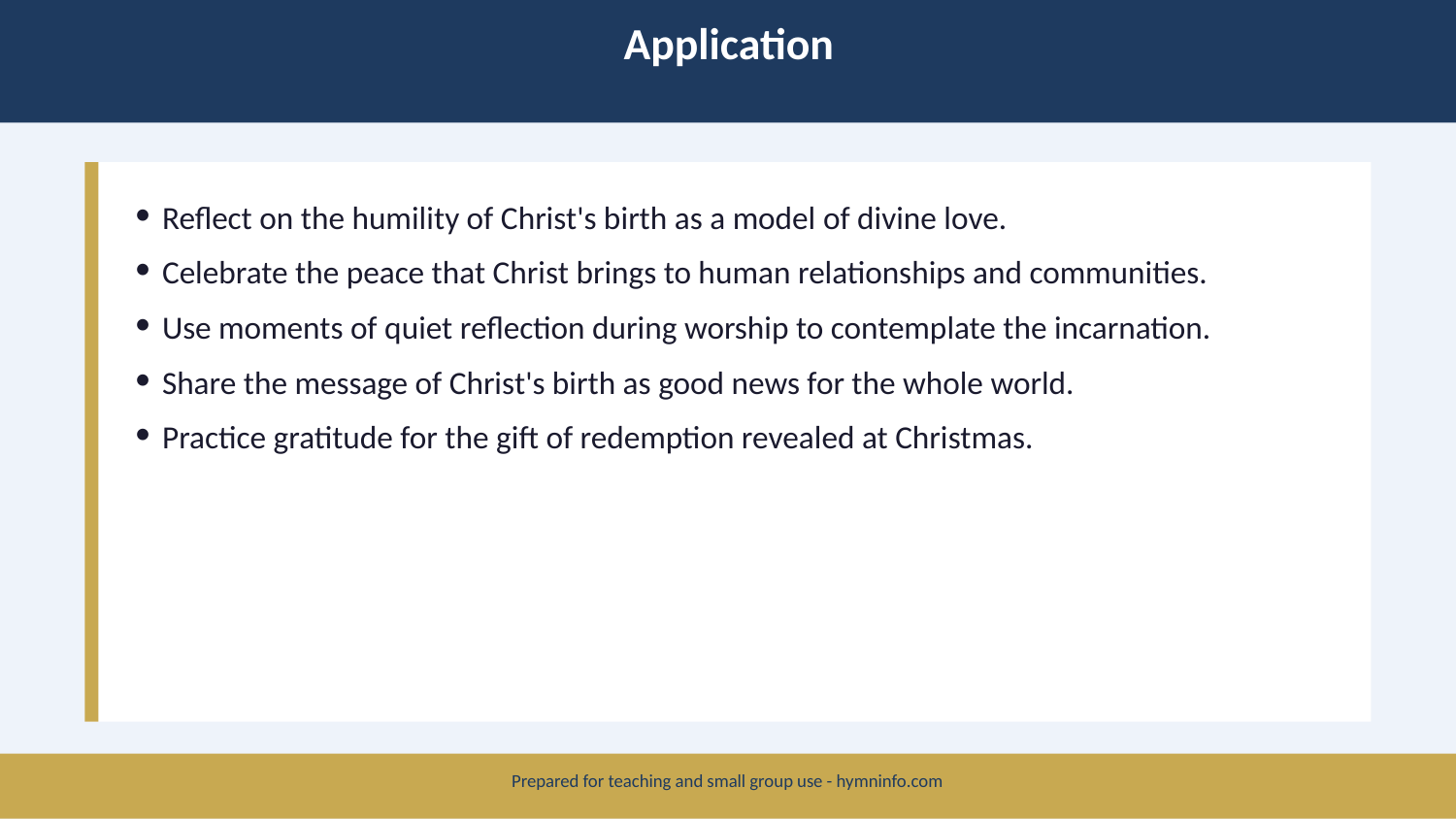

Application

Reflect on the humility of Christ's birth as a model of divine love.
Celebrate the peace that Christ brings to human relationships and communities.
Use moments of quiet reflection during worship to contemplate the incarnation.
Share the message of Christ's birth as good news for the whole world.
Practice gratitude for the gift of redemption revealed at Christmas.

Prepared for teaching and small group use - hymninfo.com